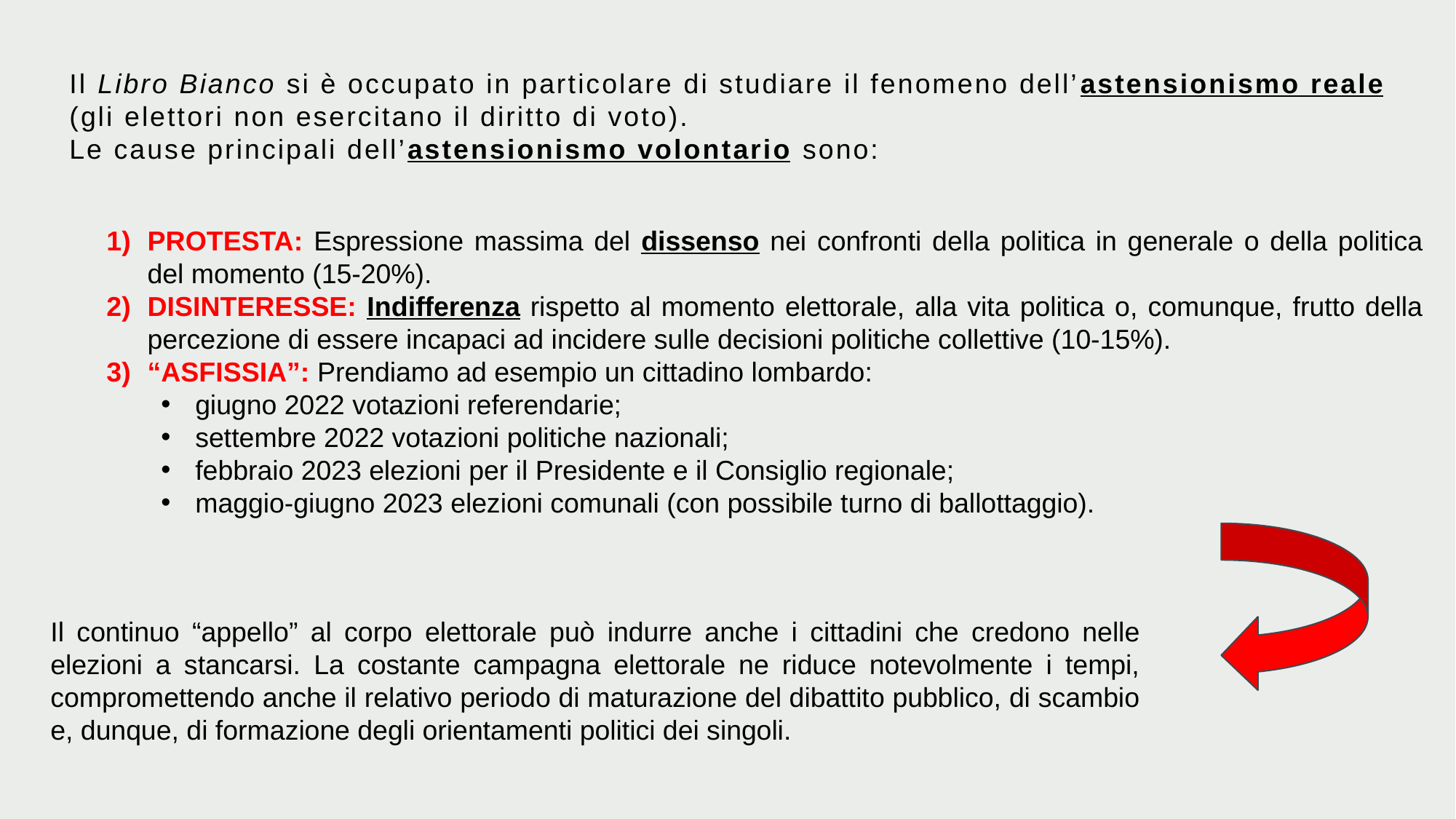

Il Libro Bianco si è occupato in particolare di studiare il fenomeno dell’astensionismo reale (gli elettori non esercitano il diritto di voto).
Le cause principali dell’astensionismo volontario sono:
PROTESTA: Espressione massima del dissenso nei confronti della politica in generale o della politica del momento (15-20%).
DISINTERESSE: Indifferenza rispetto al momento elettorale, alla vita politica o, comunque, frutto della percezione di essere incapaci ad incidere sulle decisioni politiche collettive (10-15%).
“ASFISSIA”: Prendiamo ad esempio un cittadino lombardo:
giugno 2022 votazioni referendarie;
settembre 2022 votazioni politiche nazionali;
febbraio 2023 elezioni per il Presidente e il Consiglio regionale;
maggio-giugno 2023 elezioni comunali (con possibile turno di ballottaggio).

Il continuo “appello” al corpo elettorale può indurre anche i cittadini che credono nelle elezioni a stancarsi. La costante campagna elettorale ne riduce notevolmente i tempi, compromettendo anche il relativo periodo di maturazione del dibattito pubblico, di scambio e, dunque, di formazione degli orientamenti politici dei singoli.